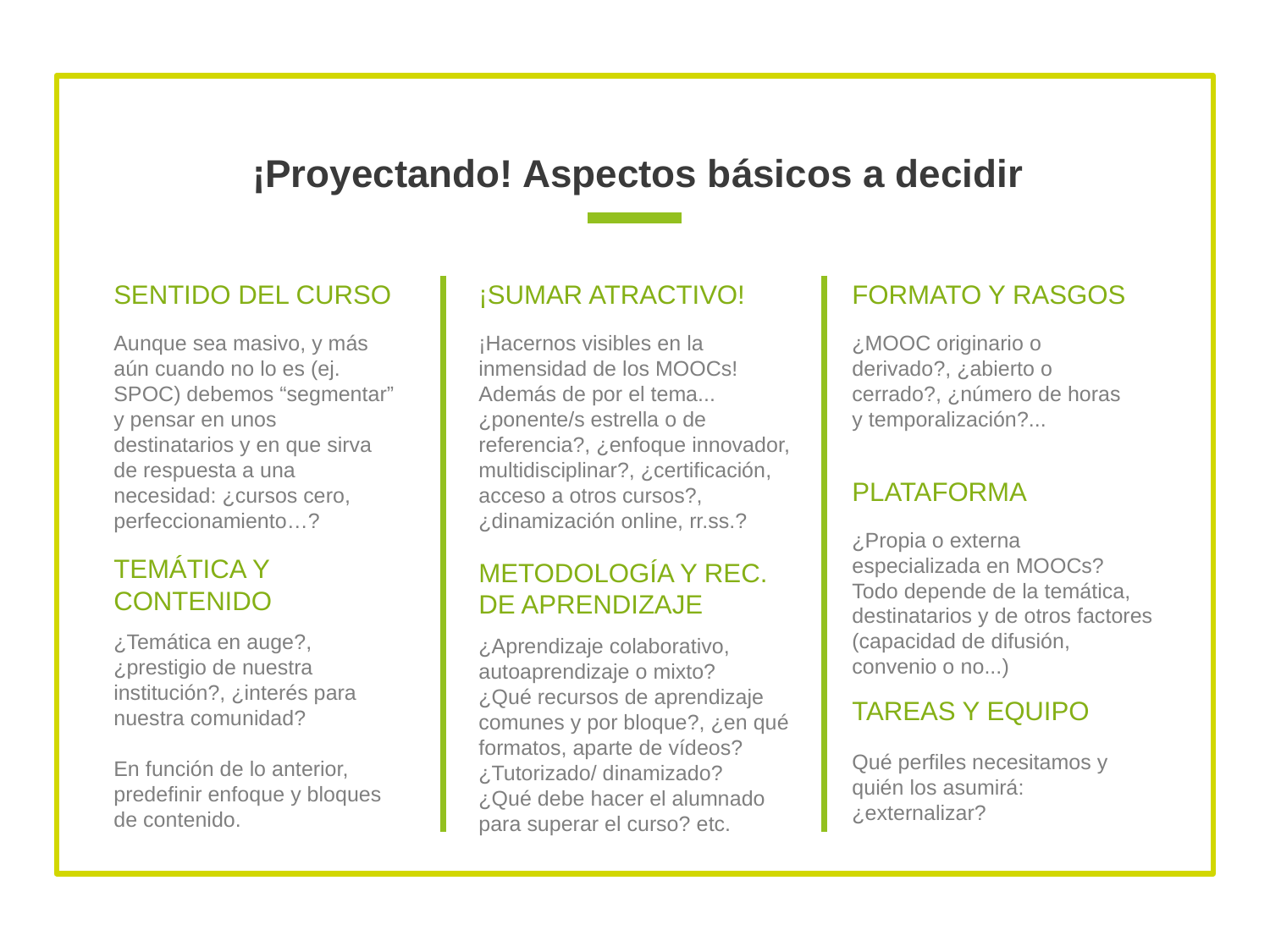

¡Proyectando! Aspectos básicos a decidir

SENTIDO DEL CURSO
¡SUMAR ATRACTIVO!
FORMATO Y RASGOS
Aunque sea masivo, y más aún cuando no lo es (ej. SPOC) debemos “segmentar” y pensar en unos destinatarios y en que sirva de respuesta a una necesidad: ¿cursos cero, perfeccionamiento…?

¡Hacernos visibles en la inmensidad de los MOOCs!
Además de por el tema... ¿ponente/s estrella o de referencia?, ¿enfoque innovador, multidisciplinar?, ¿certificación, acceso a otros cursos?, ¿dinamización online, rr.ss.?
¿MOOC originario o derivado?, ¿abierto o cerrado?, ¿número de horas y temporalización?...

PLATAFORMA
¿Propia o externa especializada en MOOCs? Todo depende de la temática, destinatarios y de otros factores (capacidad de difusión, convenio o no...)

TEMÁTICA Y
CONTENIDO
METODOLOGÍA Y REC. DE APRENDIZAJE
¿Temática en auge?, ¿prestigio de nuestra institución?, ¿interés para nuestra comunidad?

En función de lo anterior, predefinir enfoque y bloques de contenido.
¿Aprendizaje colaborativo,  autoaprendizaje o mixto?
¿Qué recursos de aprendizaje comunes y por bloque?, ¿en qué formatos, aparte de vídeos?
¿Tutorizado/ dinamizado?
¿Qué debe hacer el alumnado para superar el curso? etc.
TAREAS Y EQUIPO
Qué perfiles necesitamos y quién los asumirá: ¿externalizar?